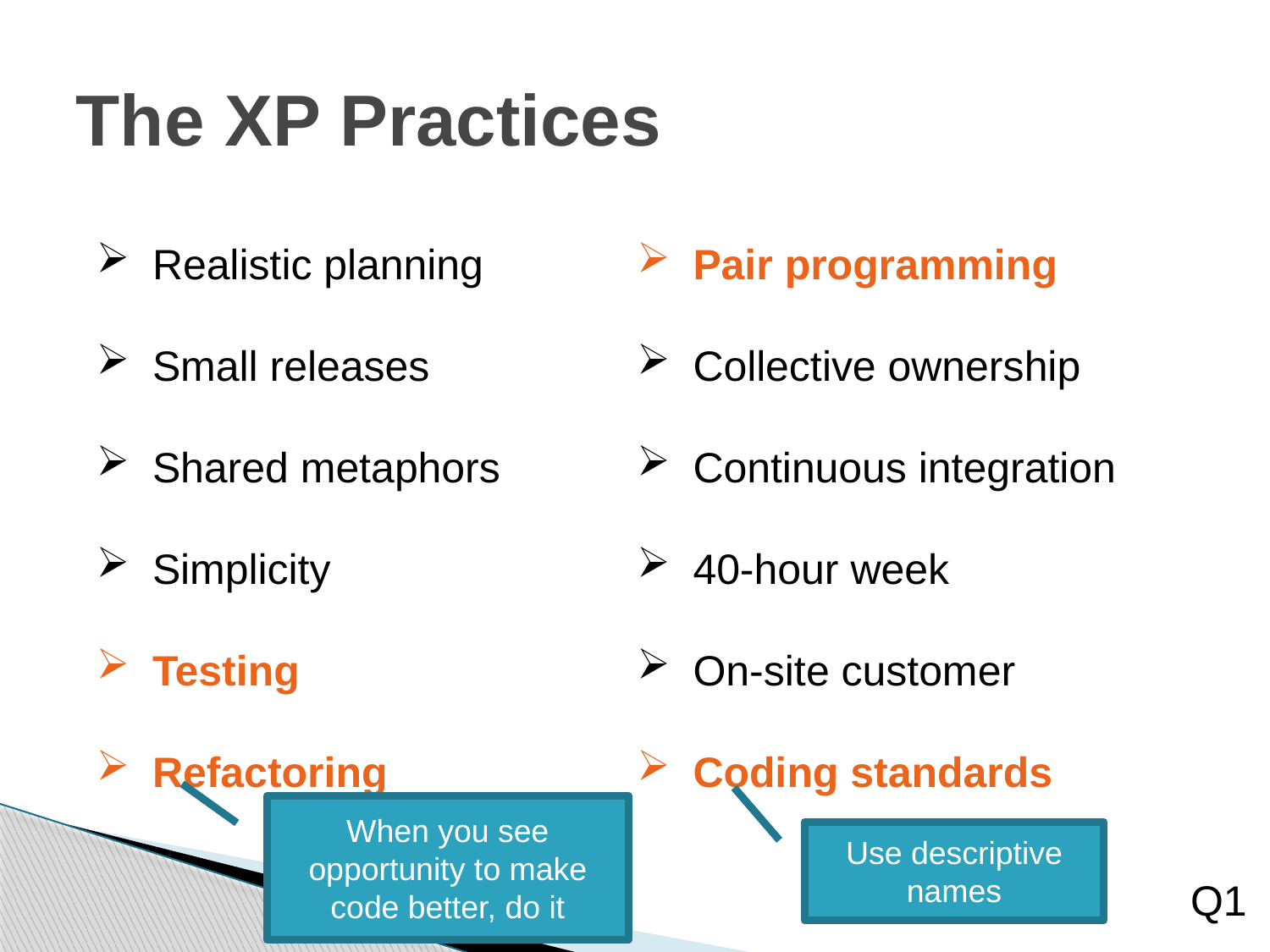

# The XP Practices
Realistic planning
Small releases
Shared metaphors
Simplicity
Testing
Refactoring
Pair programming
Collective ownership
Continuous integration
40-hour week
On-site customer
Coding standards
When you see opportunity to make code better, do it
Use descriptive names
Q1